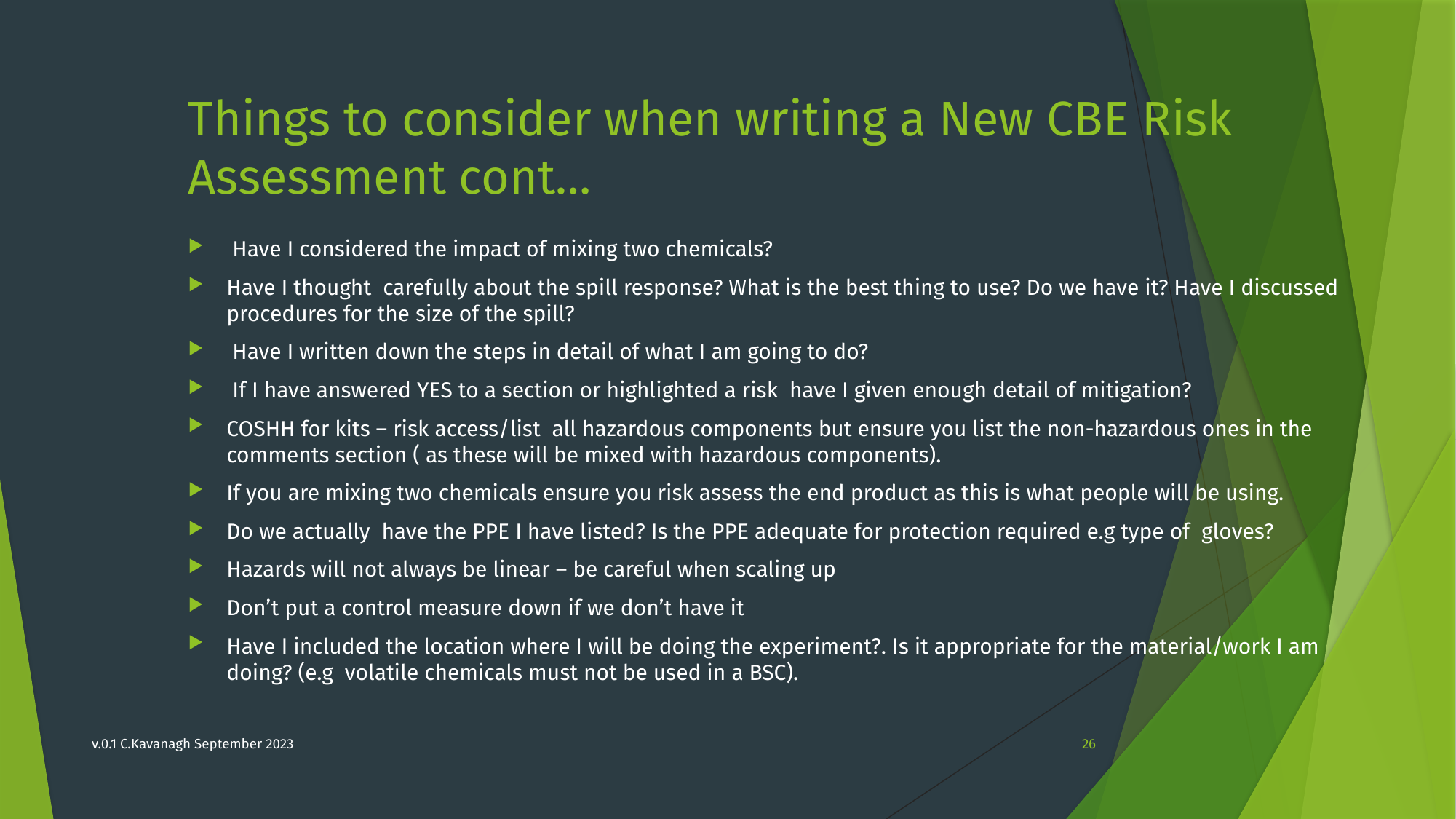

# Things to consider when writing a New CBE Risk Assessment cont…
 Have I considered the impact of mixing two chemicals?
Have I thought  carefully about the spill response? What is the best thing to use? Do we have it? Have I discussed procedures for the size of the spill?
 Have I written down the steps in detail of what I am going to do?
 If I have answered YES to a section or highlighted a risk  have I given enough detail of mitigation?
COSHH for kits – risk access/list  all hazardous components but ensure you list the non-hazardous ones in the comments section ( as these will be mixed with hazardous components).
If you are mixing two chemicals ensure you risk assess the end product as this is what people will be using.
Do we actually  have the PPE I have listed? Is the PPE adequate for protection required e.g type of  gloves?
Hazards will not always be linear – be careful when scaling up
Don’t put a control measure down if we don’t have it
Have I included the location where I will be doing the experiment?. Is it appropriate for the material/work I am doing? (e.g  volatile chemicals must not be used in a BSC).

v.0.1 C.Kavanagh September 2023
26